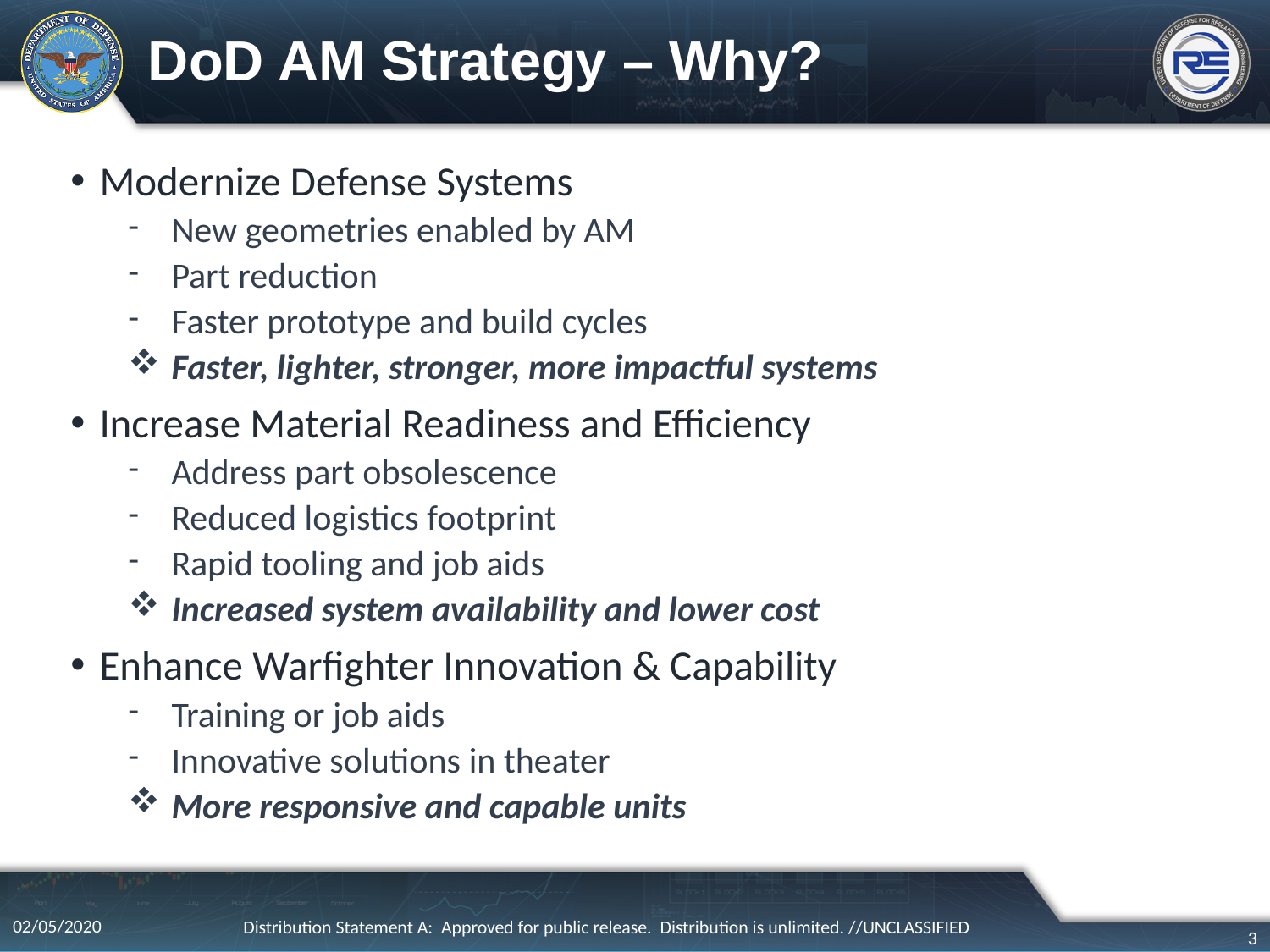

# DoD AM Strategy – Why?
Modernize Defense Systems
New geometries enabled by AM
Part reduction
Faster prototype and build cycles
Faster, lighter, stronger, more impactful systems
Increase Material Readiness and Efficiency
Address part obsolescence
Reduced logistics footprint
Rapid tooling and job aids
Increased system availability and lower cost
Enhance Warfighter Innovation & Capability
Training or job aids
Innovative solutions in theater
More responsive and capable units

02/05/2020
Distribution Statement A:  Approved for public release.  Distribution is unlimited. //UNCLASSIFIED
3